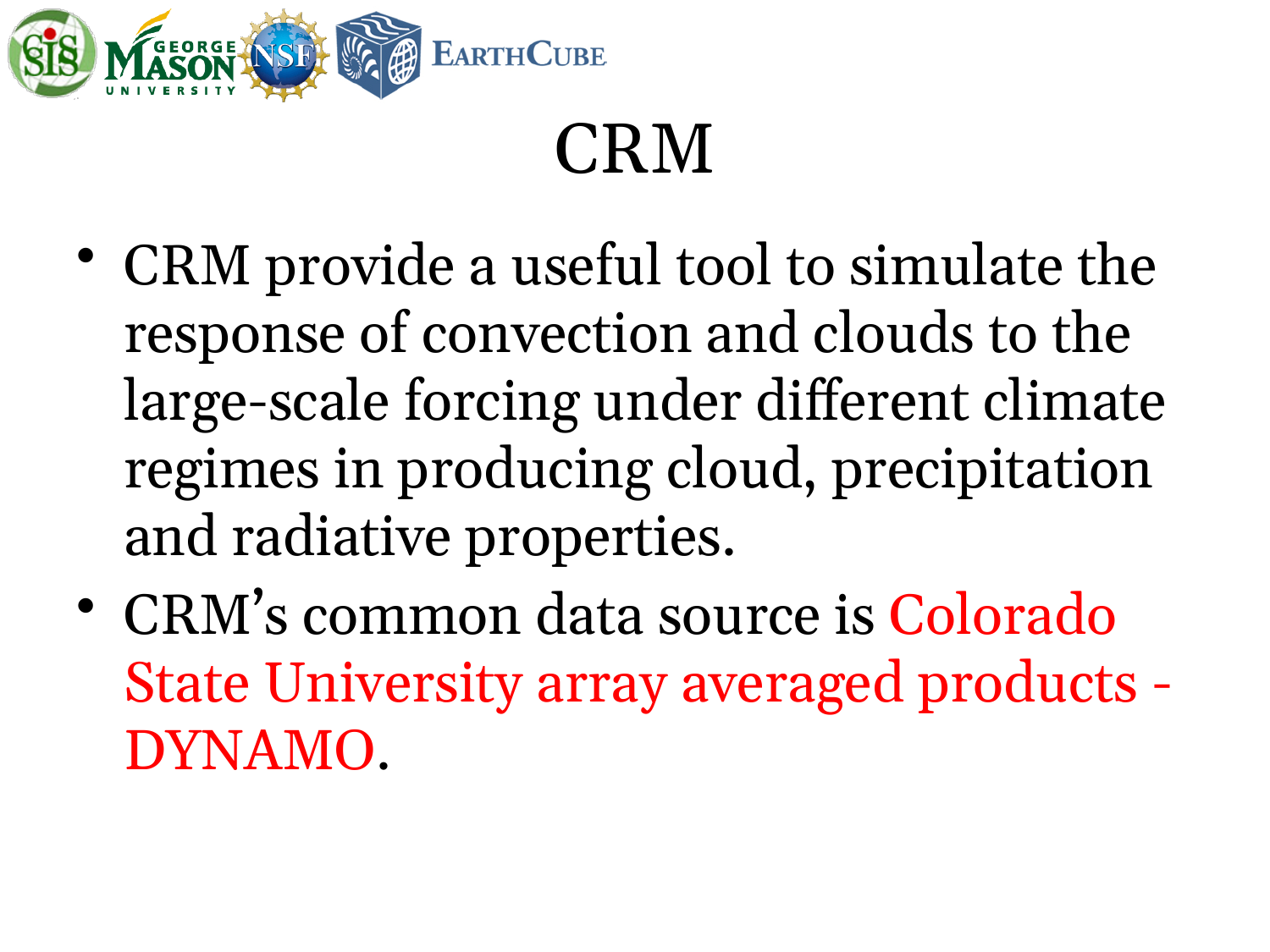

# CRM
CRM provide a useful tool to simulate the response of convection and clouds to the large-scale forcing under different climate regimes in producing cloud, precipitation and radiative properties.
CRM’s common data source is Colorado State University array averaged products - DYNAMO.